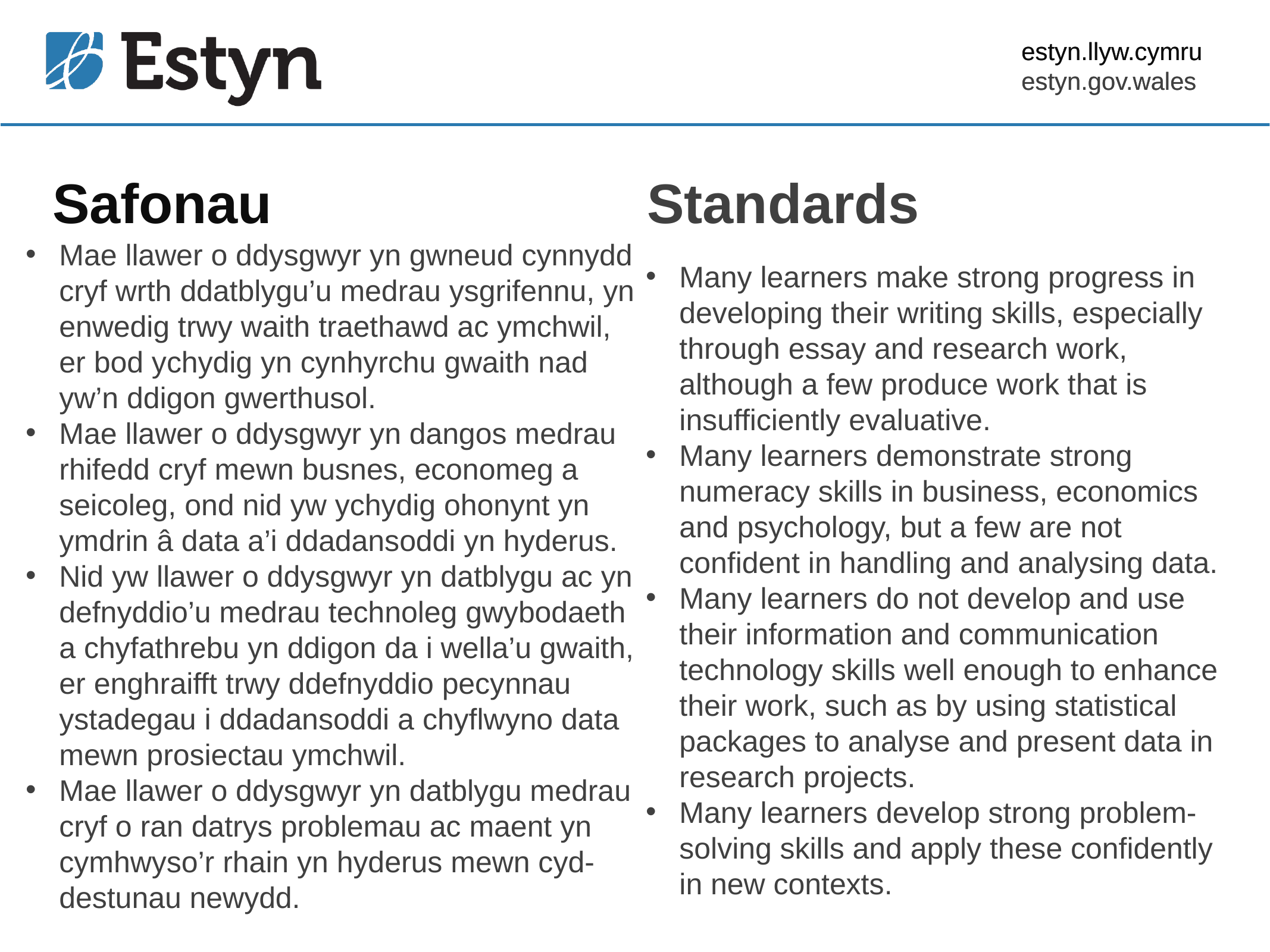

Safonau
Standards
Mae llawer o ddysgwyr yn gwneud cynnydd cryf wrth ddatblygu’u medrau ysgrifennu, yn enwedig trwy waith traethawd ac ymchwil, er bod ychydig yn cynhyrchu gwaith nad yw’n ddigon gwerthusol.
Mae llawer o ddysgwyr yn dangos medrau rhifedd cryf mewn busnes, economeg a seicoleg, ond nid yw ychydig ohonynt yn ymdrin â data a’i ddadansoddi yn hyderus.
Nid yw llawer o ddysgwyr yn datblygu ac yn defnyddio’u medrau technoleg gwybodaeth a chyfathrebu yn ddigon da i wella’u gwaith, er enghraifft trwy ddefnyddio pecynnau ystadegau i ddadansoddi a chyflwyno data mewn prosiectau ymchwil.
Mae llawer o ddysgwyr yn datblygu medrau cryf o ran datrys problemau ac maent yn cymhwyso’r rhain yn hyderus mewn cyd-destunau newydd.
Many learners make strong progress in developing their writing skills, especially through essay and research work, although a few produce work that is insufficiently evaluative.
Many learners demonstrate strong numeracy skills in business, economics and psychology, but a few are not confident in handling and analysing data.
Many learners do not develop and use their information and communication technology skills well enough to enhance their work, such as by using statistical packages to analyse and present data in research projects.
Many learners develop strong problem-solving skills and apply these confidently in new contexts.